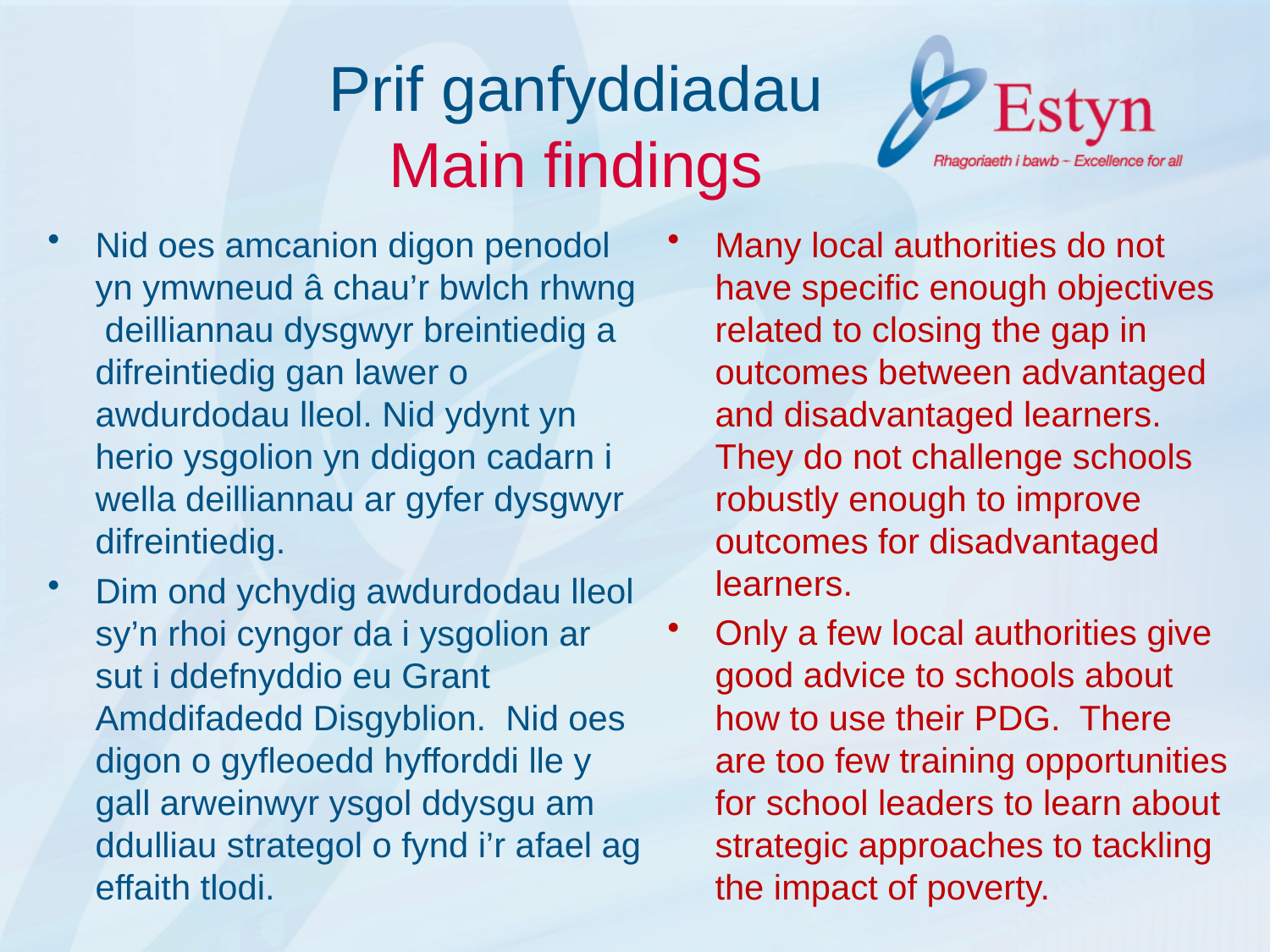

# Prif ganfyddiadau Main findings
Nid oes amcanion digon penodol yn ymwneud â chau’r bwlch rhwng  deilliannau dysgwyr breintiedig a difreintiedig gan lawer o awdurdodau lleol. Nid ydynt yn herio ysgolion yn ddigon cadarn i wella deilliannau ar gyfer dysgwyr difreintiedig.
Dim ond ychydig awdurdodau lleol sy’n rhoi cyngor da i ysgolion ar sut i ddefnyddio eu Grant Amddifadedd Disgyblion.  Nid oes digon o gyfleoedd hyfforddi lle y gall arweinwyr ysgol ddysgu am ddulliau strategol o fynd i’r afael ag effaith tlodi.
Many local authorities do not have specific enough objectives related to closing the gap in outcomes between advantaged and disadvantaged learners. They do not challenge schools robustly enough to improve outcomes for disadvantaged learners.
Only a few local authorities give good advice to schools about how to use their PDG.  There are too few training opportunities for school leaders to learn about strategic approaches to tackling the impact of poverty.